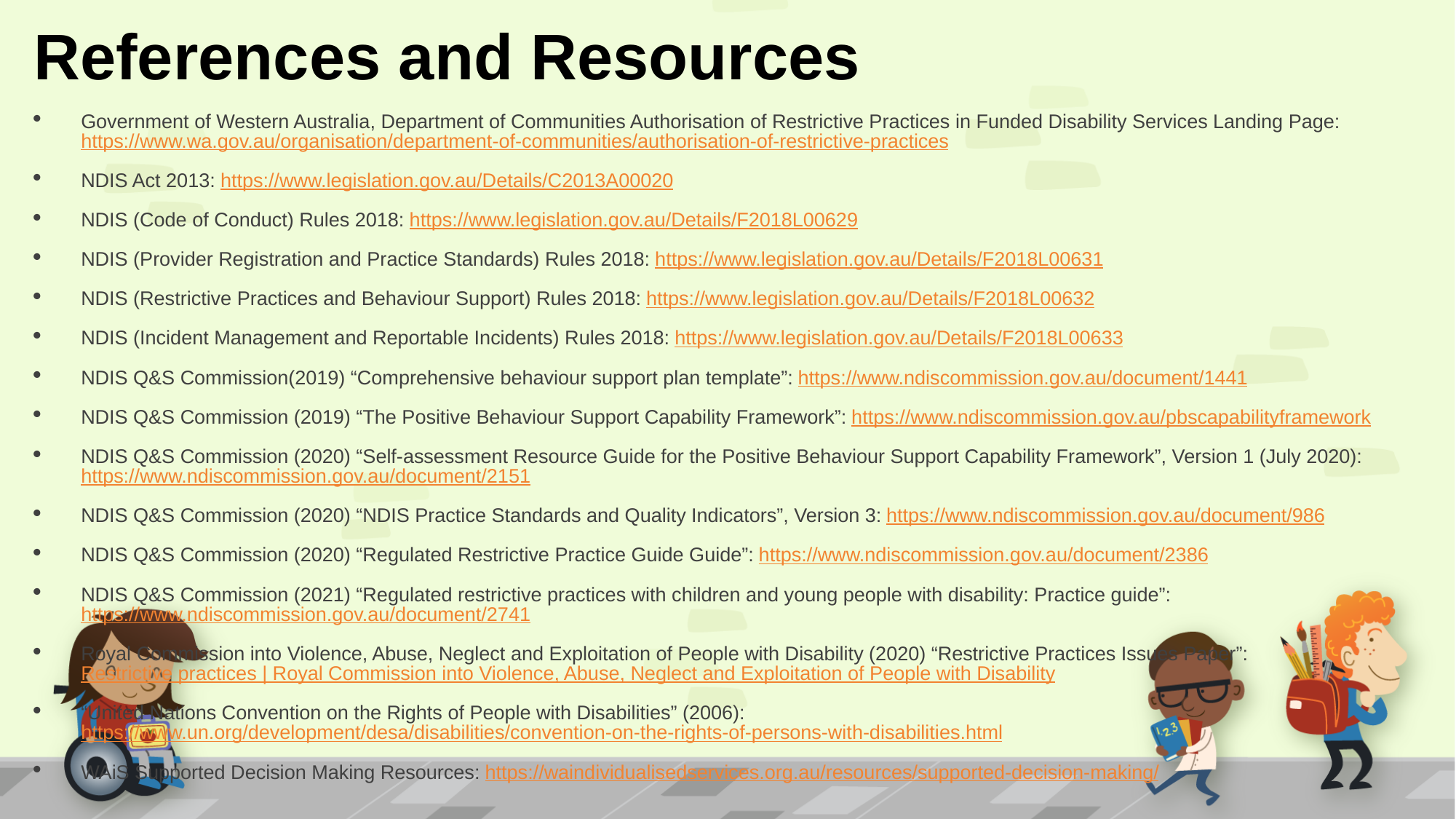

References and Resources
Government of Western Australia, Department of Communities Authorisation of Restrictive Practices in Funded Disability Services Landing Page: https://www.wa.gov.au/organisation/department-of-communities/authorisation-of-restrictive-practices
NDIS Act 2013: https://www.legislation.gov.au/Details/C2013A00020
NDIS (Code of Conduct) Rules 2018: https://www.legislation.gov.au/Details/F2018L00629
NDIS (Provider Registration and Practice Standards) Rules 2018: https://www.legislation.gov.au/Details/F2018L00631
NDIS (Restrictive Practices and Behaviour Support) Rules 2018: https://www.legislation.gov.au/Details/F2018L00632
NDIS (Incident Management and Reportable Incidents) Rules 2018: https://www.legislation.gov.au/Details/F2018L00633
NDIS Q&S Commission(2019) “Comprehensive behaviour support plan template”: https://www.ndiscommission.gov.au/document/1441
NDIS Q&S Commission (2019) “The Positive Behaviour Support Capability Framework”: https://www.ndiscommission.gov.au/pbscapabilityframework
NDIS Q&S Commission (2020) “Self-assessment Resource Guide for the Positive Behaviour Support Capability Framework”, Version 1 (July 2020): https://www.ndiscommission.gov.au/document/2151
NDIS Q&S Commission (2020) “NDIS Practice Standards and Quality Indicators”, Version 3: https://www.ndiscommission.gov.au/document/986
NDIS Q&S Commission (2020) “Regulated Restrictive Practice Guide Guide”: https://www.ndiscommission.gov.au/document/2386
NDIS Q&S Commission (2021) “Regulated restrictive practices with children and young people with disability: Practice guide”: https://www.ndiscommission.gov.au/document/2741
Royal Commission into Violence, Abuse, Neglect and Exploitation of People with Disability (2020) “Restrictive Practices Issues Paper”: Restrictive practices | Royal Commission into Violence, Abuse, Neglect and Exploitation of People with Disability
“United Nations Convention on the Rights of People with Disabilities” (2006): https://www.un.org/development/desa/disabilities/convention-on-the-rights-of-persons-with-disabilities.html
WAiS Supported Decision Making Resources: https://waindividualisedservices.org.au/resources/supported-decision-making/